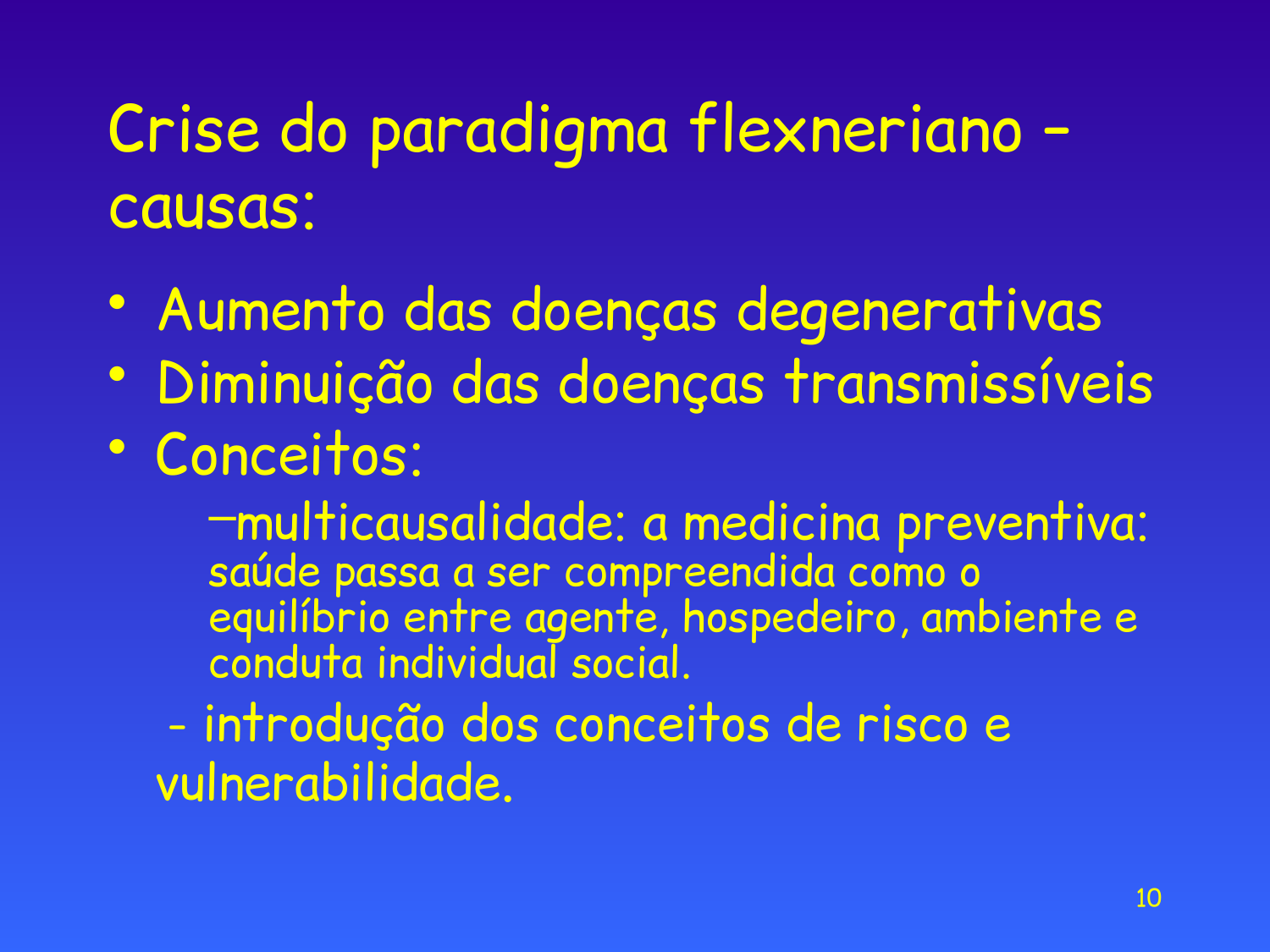

# Crise do paradigma flexneriano – causas:
Aumento das doenças degenerativas
Diminuição das doenças transmissíveis
Conceitos:
multicausalidade: a medicina preventiva: saúde passa a ser compreendida como o       equilíbrio entre agente, hospedeiro, ambiente e conduta individual social.
    - introdução dos conceitos de risco e vulnerabilidade.

10